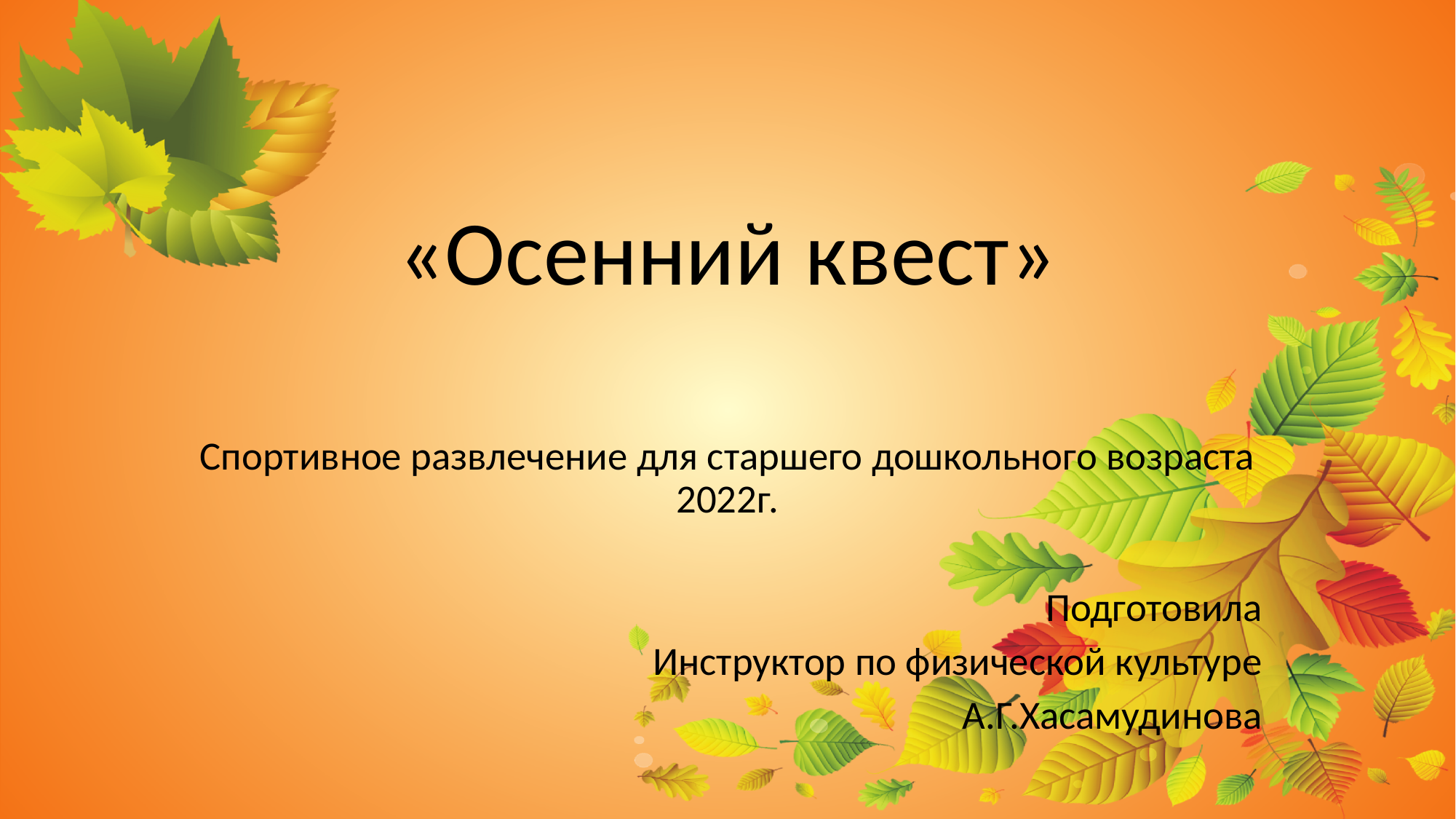

# «Осенний квест»
Спортивное развлечение для старшего дошкольного возраста 2022г.

Подготовила
 Инструктор по физической культуре
 А.Г.Хасамудинова